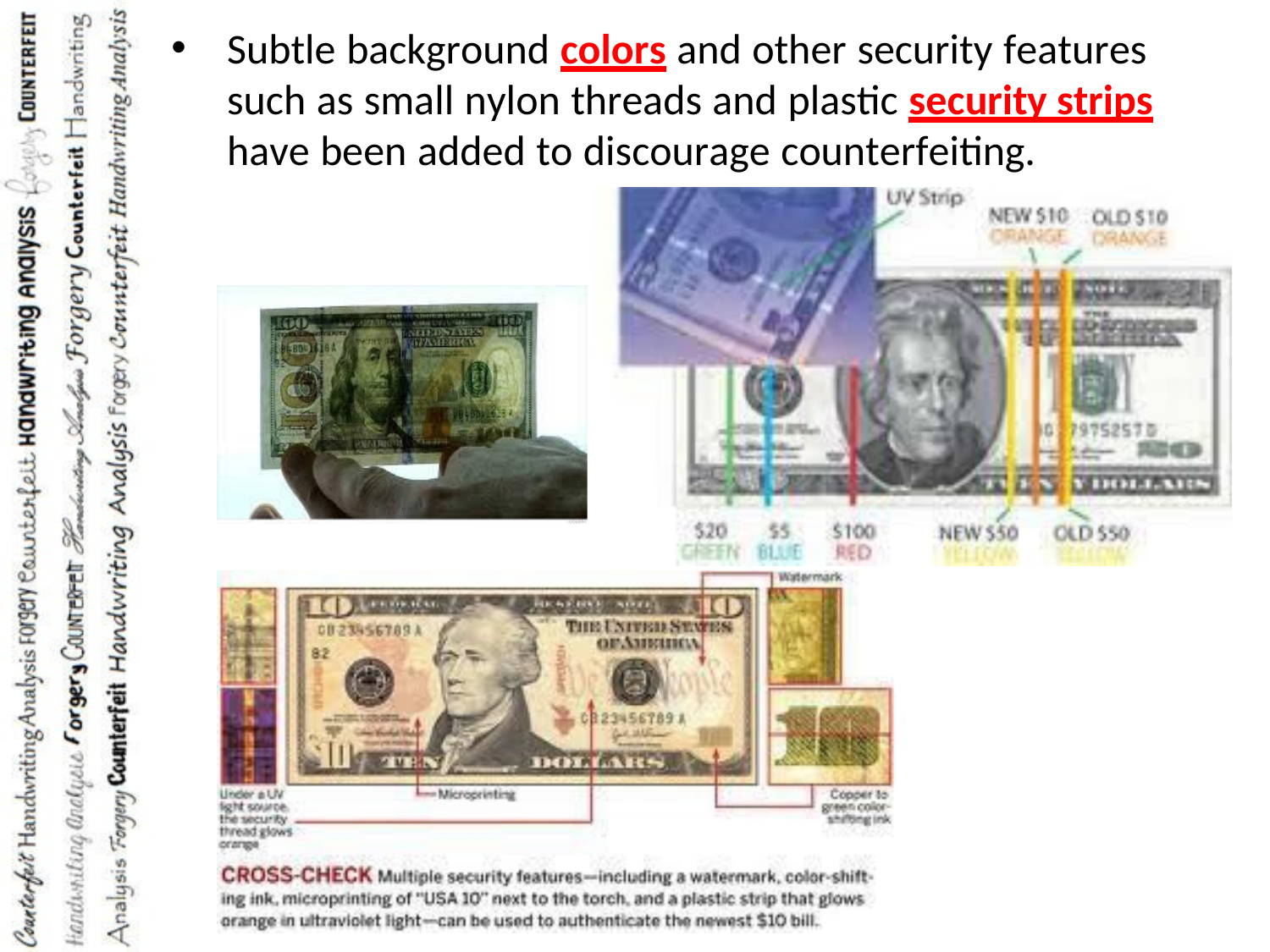

Subtle background colors and other security features such as small nylon threads and plastic security strips have been added to discourage counterfeiting.